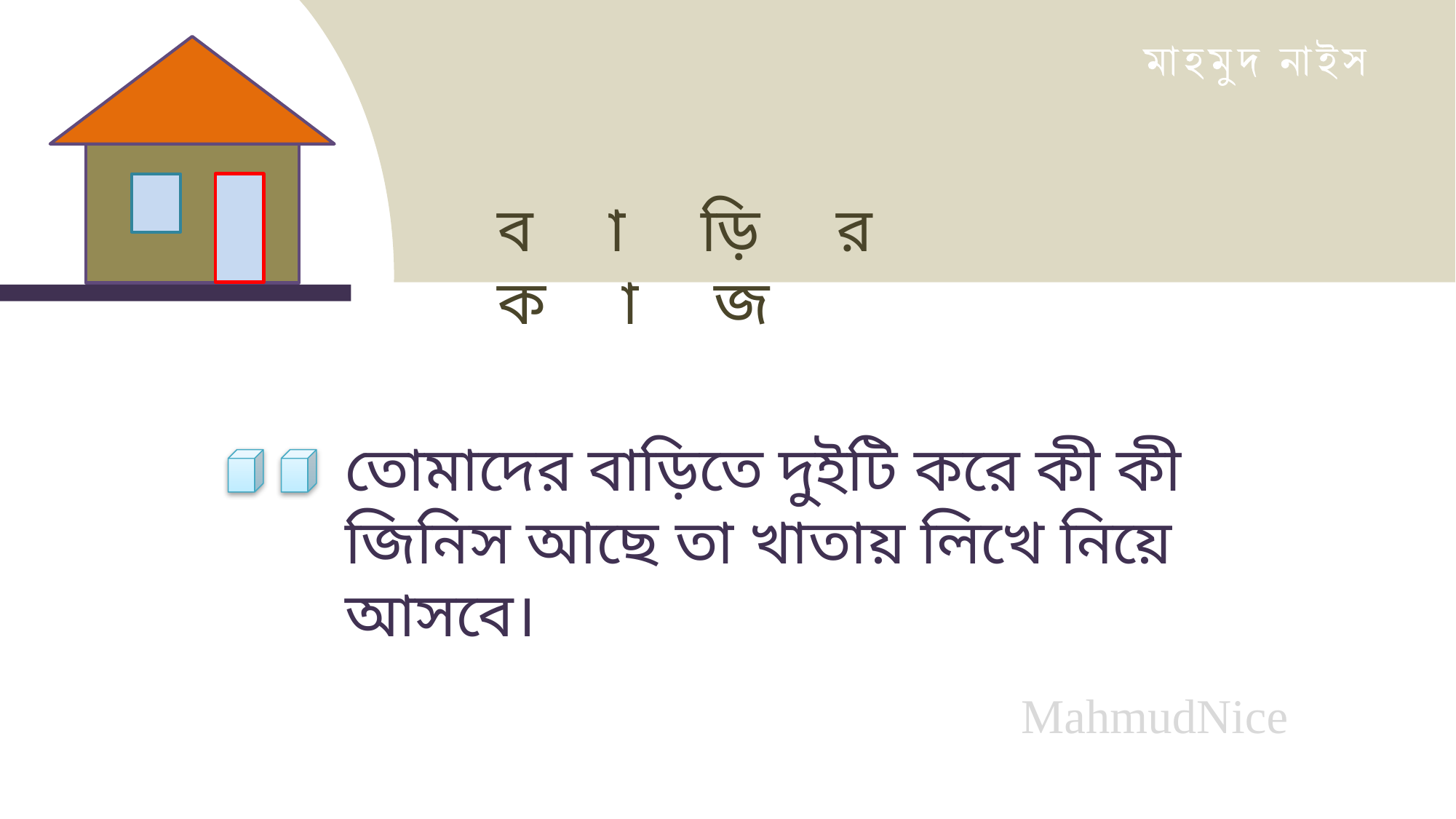

বাড়ির কাজ

তোমাদের বাড়িতে দুইটি করে কী কী জিনিস আছে তা খাতায় লিখে নিয়ে আসবে।